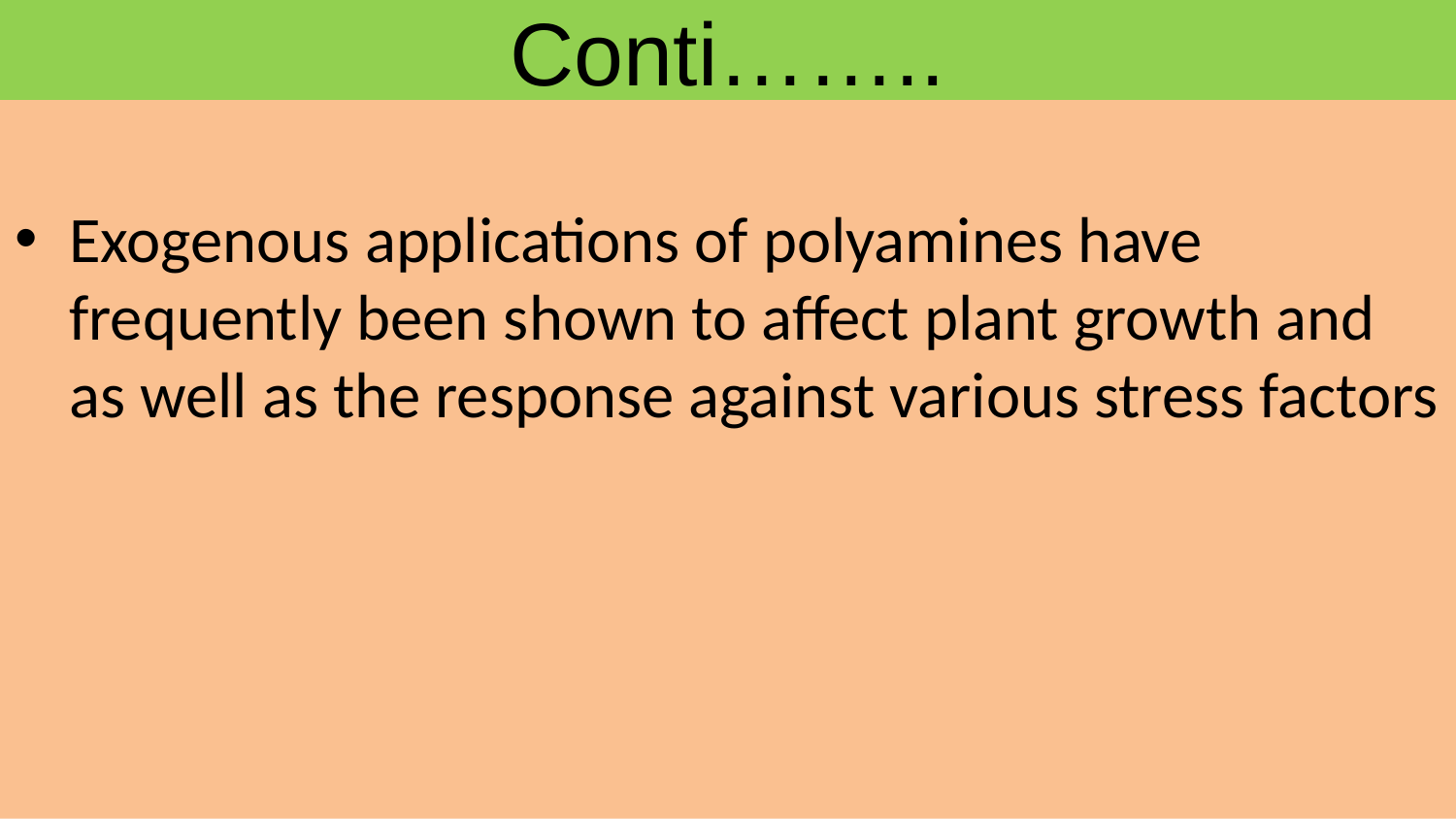

# Conti……..

Exogenous applications of polyamines have frequently been shown to affect plant growth and as well as the response against various stress factors